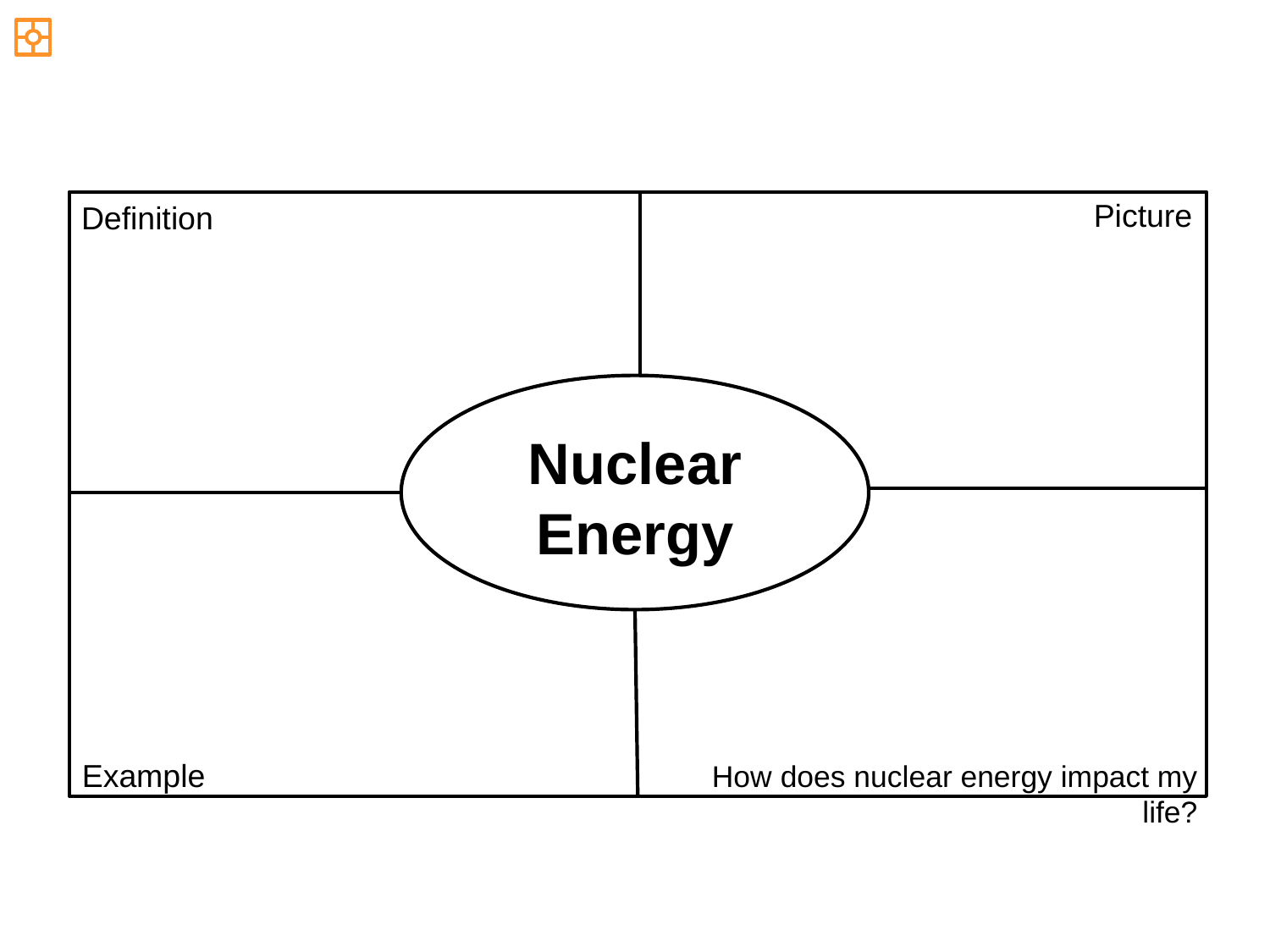

Picture

Definition

Nuclear Energy
Example
How does nuclear energy impact my life?